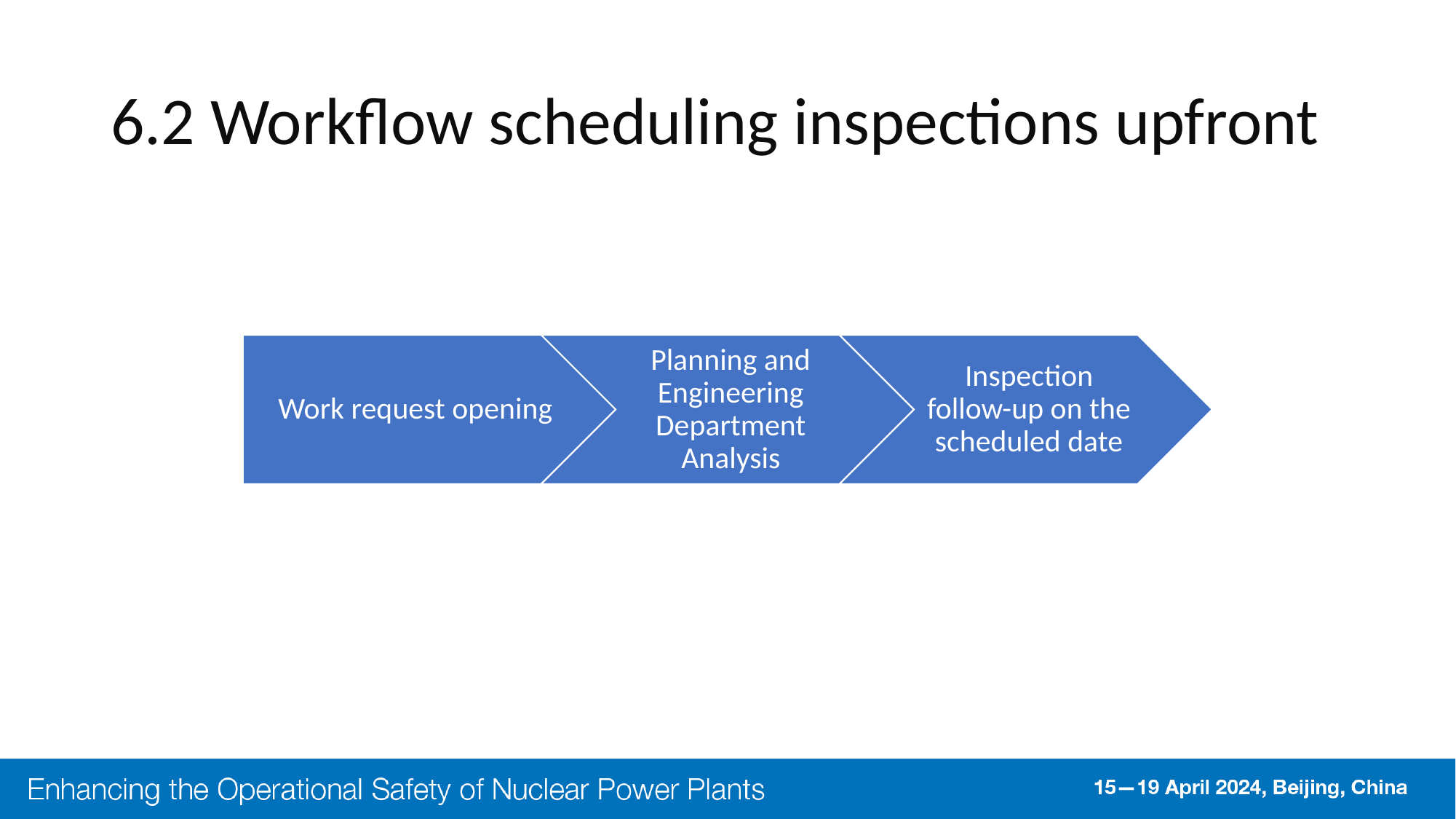

# 6.2 Workflow scheduling inspections upfront
Work request opening
Planning and Engineering Department Analysis
Inspection follow-up on the scheduled date